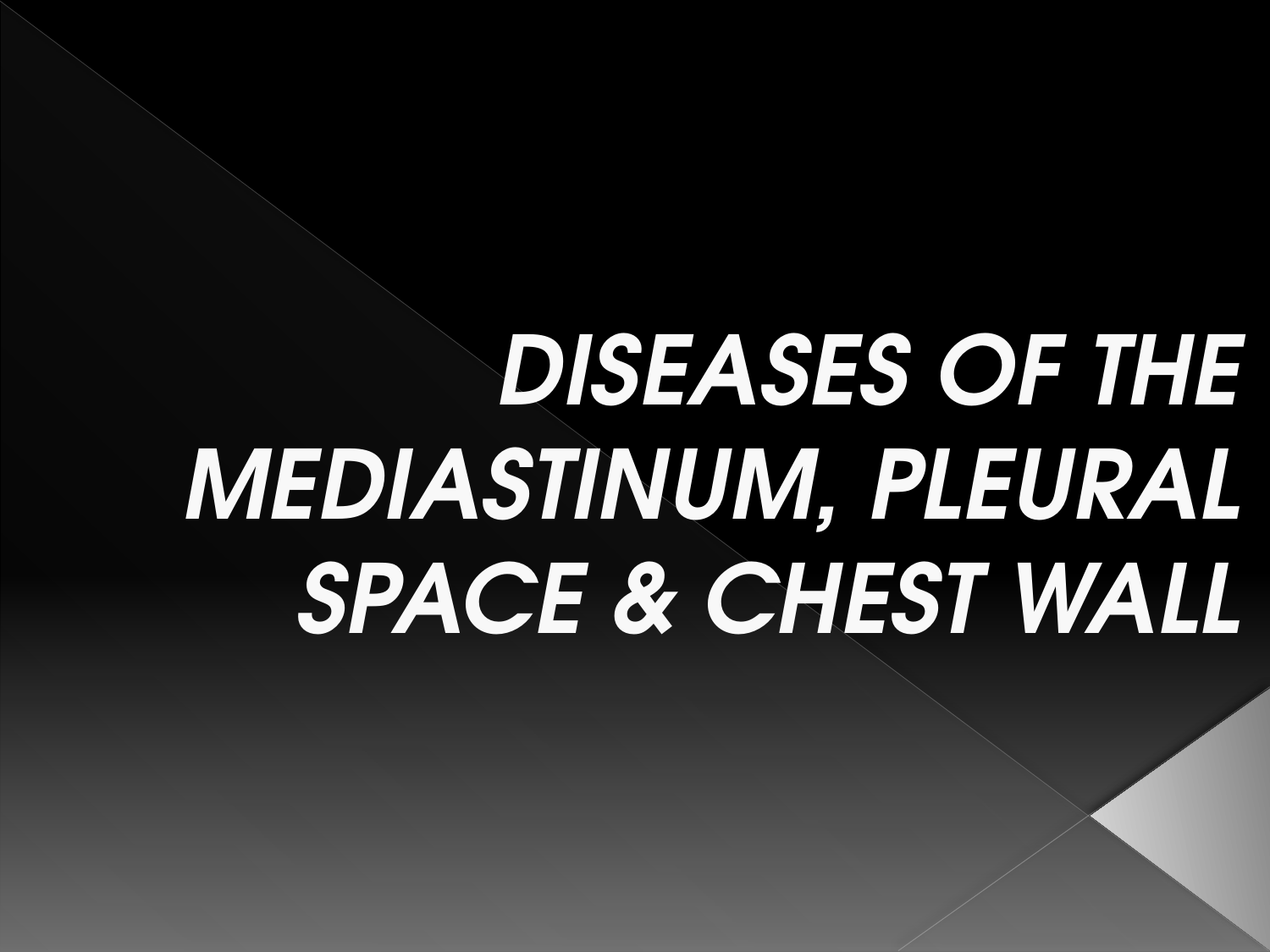

DISEASES OF THE
MEDIASTINUM, PLEURAL SPACE & CHEST WALL